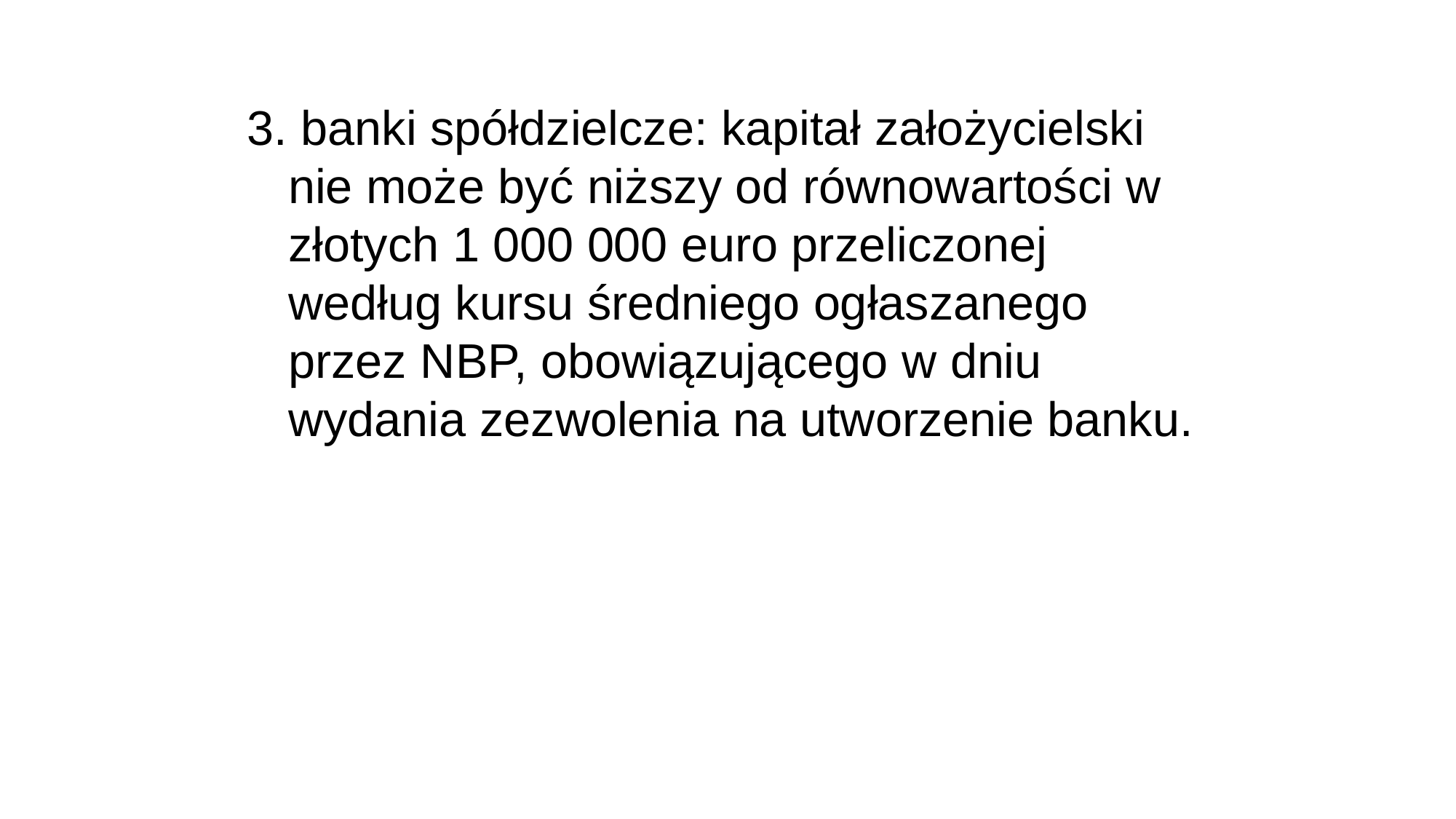

3. banki spółdzielcze: kapitał założycielski nie może być niższy od równowartości w złotych 1 000 000 euro przeliczonej według kursu średniego ogłaszanego przez NBP, obowiązującego w dniu wydania zezwolenia na utworzenie banku.